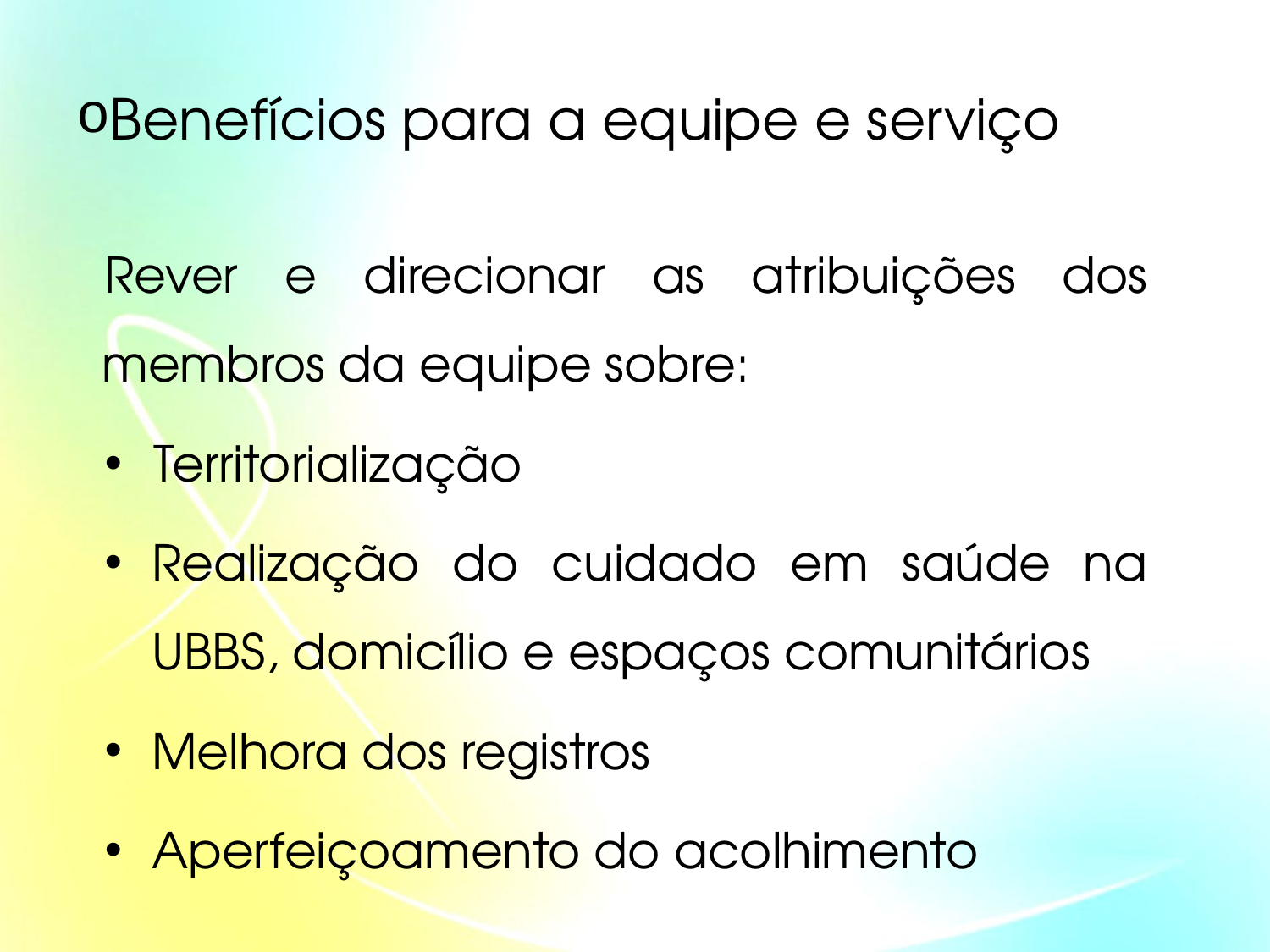

# Benefícios para a equipe e serviço
Rever e direcionar as atribuições dos membros da equipe sobre:
 Territorialização
Realização do cuidado em saúde na UBBS, domicílio e espaços comunitários
Melhora dos registros
Aperfeiçoamento do acolhimento